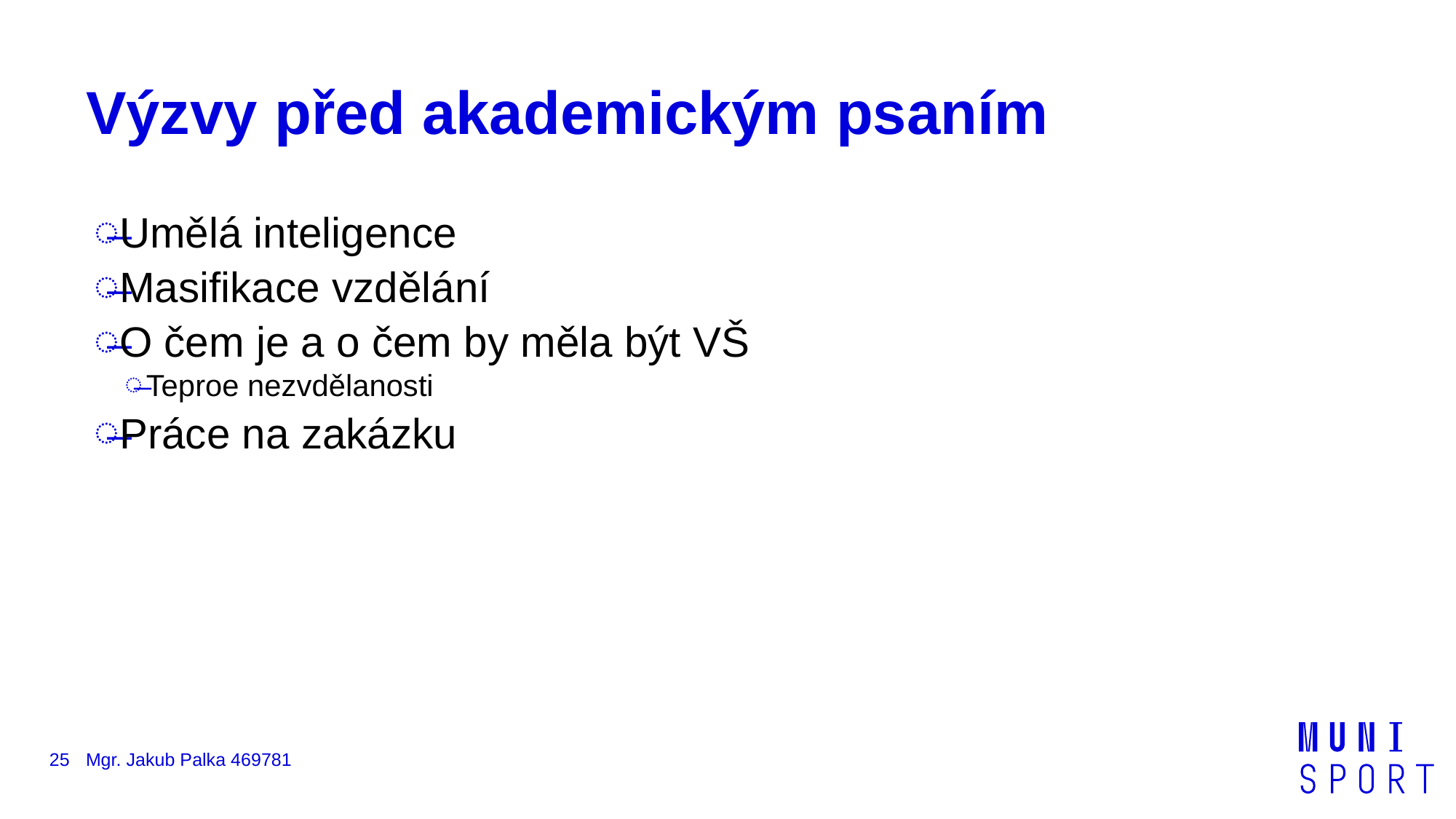

# Výzvy před akademickým psaním
Umělá inteligence
Masifikace vzdělání
O čem je a o čem by měla být VŠ
Teproe nezvdělanosti
Práce na zakázku
25
Mgr. Jakub Palka 469781